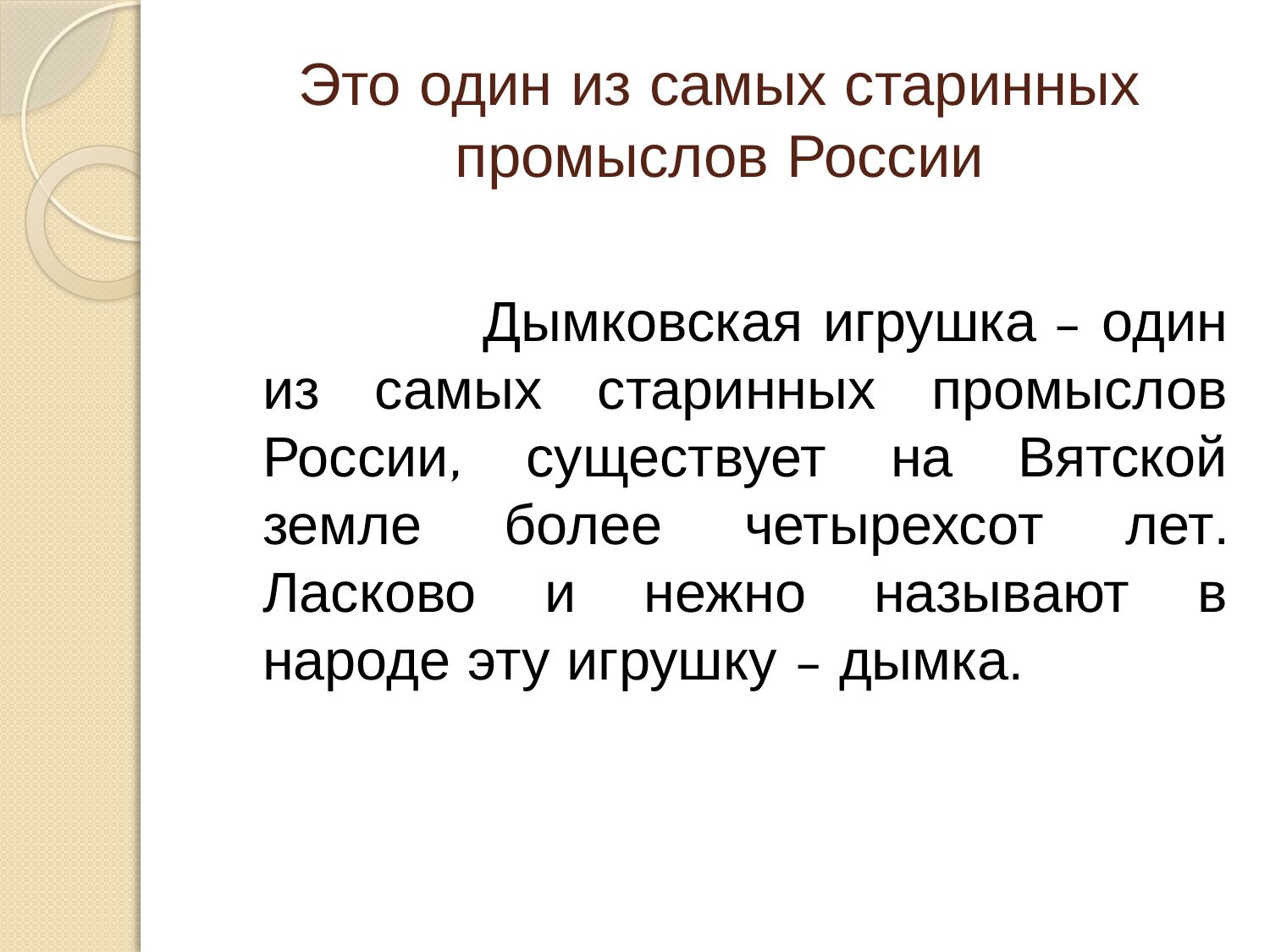

# Это один из самых старинных промыслов России

             Дымковская игрушка – один из самых старинных промыслов России, существует на Вятской земле более четырехсот лет. Ласково и нежно называют в народе эту игрушку – дымка.